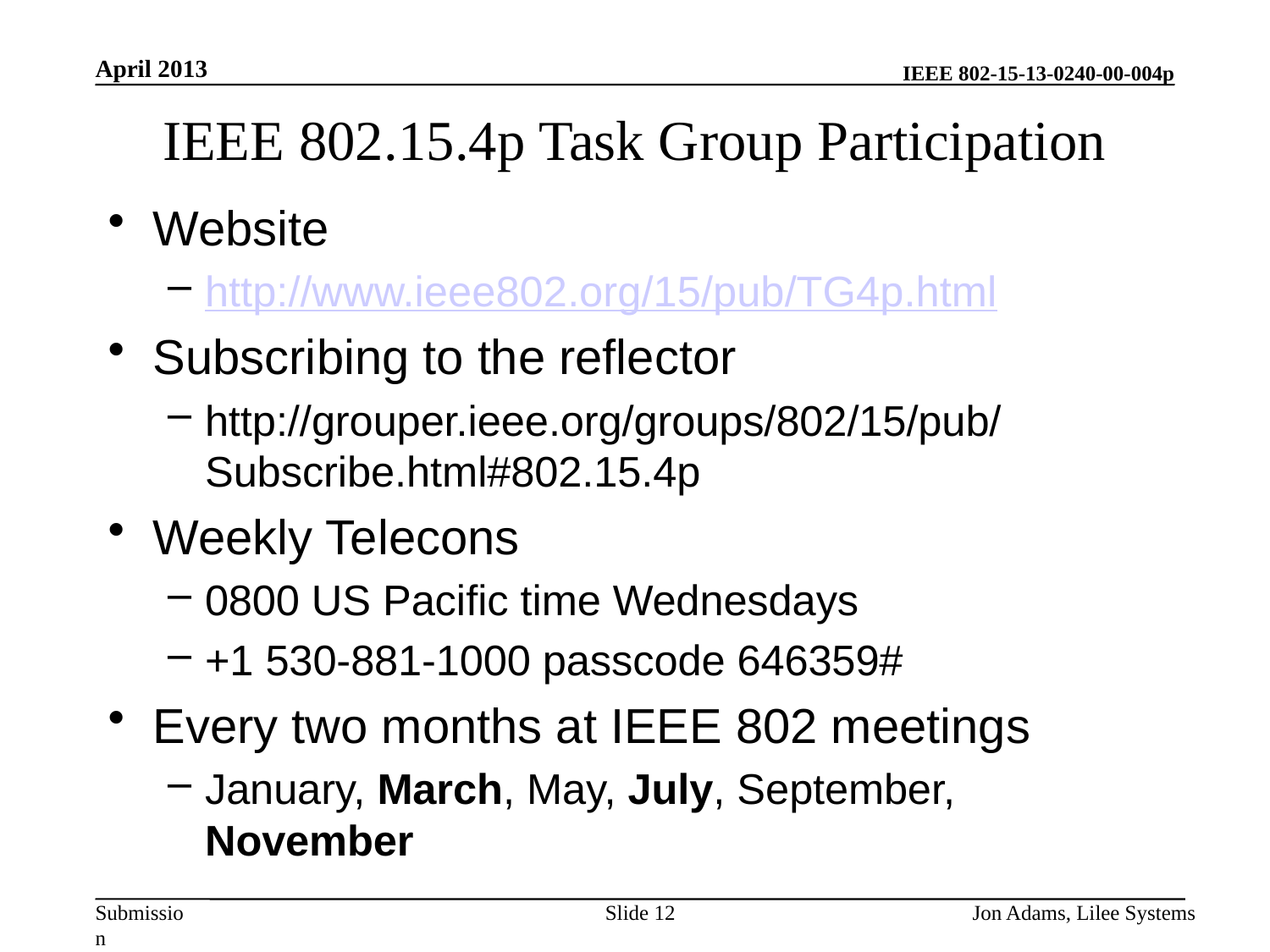

April 2013
# IEEE 802.15.4p Task Group Participation
Website
http://www.ieee802.org/15/pub/TG4p.html
Subscribing to the reflector
http://grouper.ieee.org/groups/802/15/pub/Subscribe.html#802.15.4p
Weekly Telecons
0800 US Pacific time Wednesdays
+1 530-881-1000 passcode 646359#
Every two months at IEEE 802 meetings
January, March, May, July, September, November
12
Jon Adams, Lilee Systems